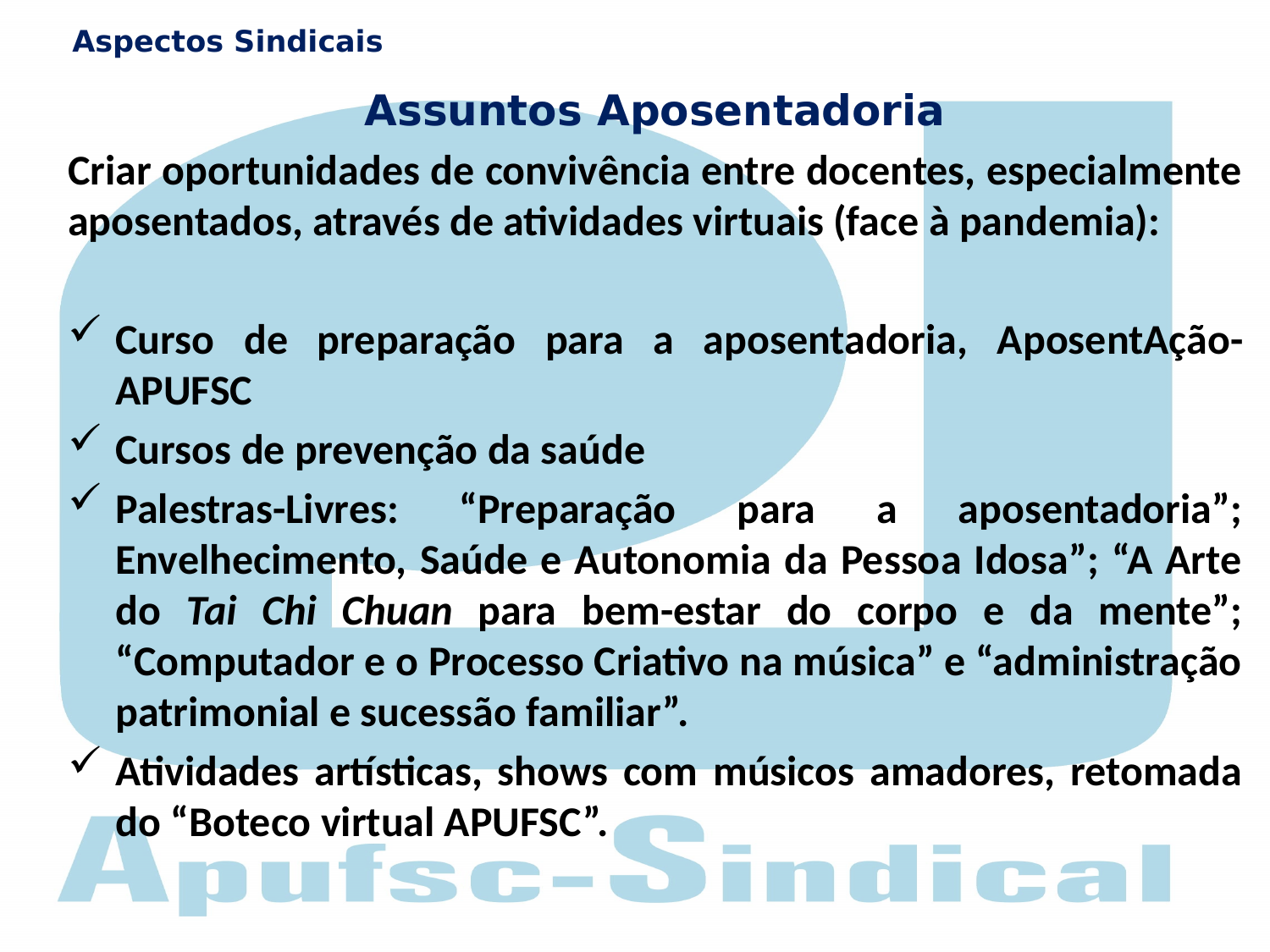

Aspectos Sindicais
# Assuntos Aposentadoria
Criar oportunidades de convivência entre docentes, especialmente aposentados, através de atividades virtuais (face à pandemia):

Curso de preparação para a aposentadoria, AposentAção-APUFSC
Cursos de prevenção da saúde
Palestras-Livres: “Preparação para a aposentadoria”; Envelhecimento, Saúde e Autonomia da Pessoa Idosa”; “A Arte do Tai Chi Chuan para bem-estar do corpo e da mente”; “Computador e o Processo Criativo na música” e “administração patrimonial e sucessão familiar”.
Atividades artísticas, shows com músicos amadores, retomada do “Boteco virtual APUFSC”.